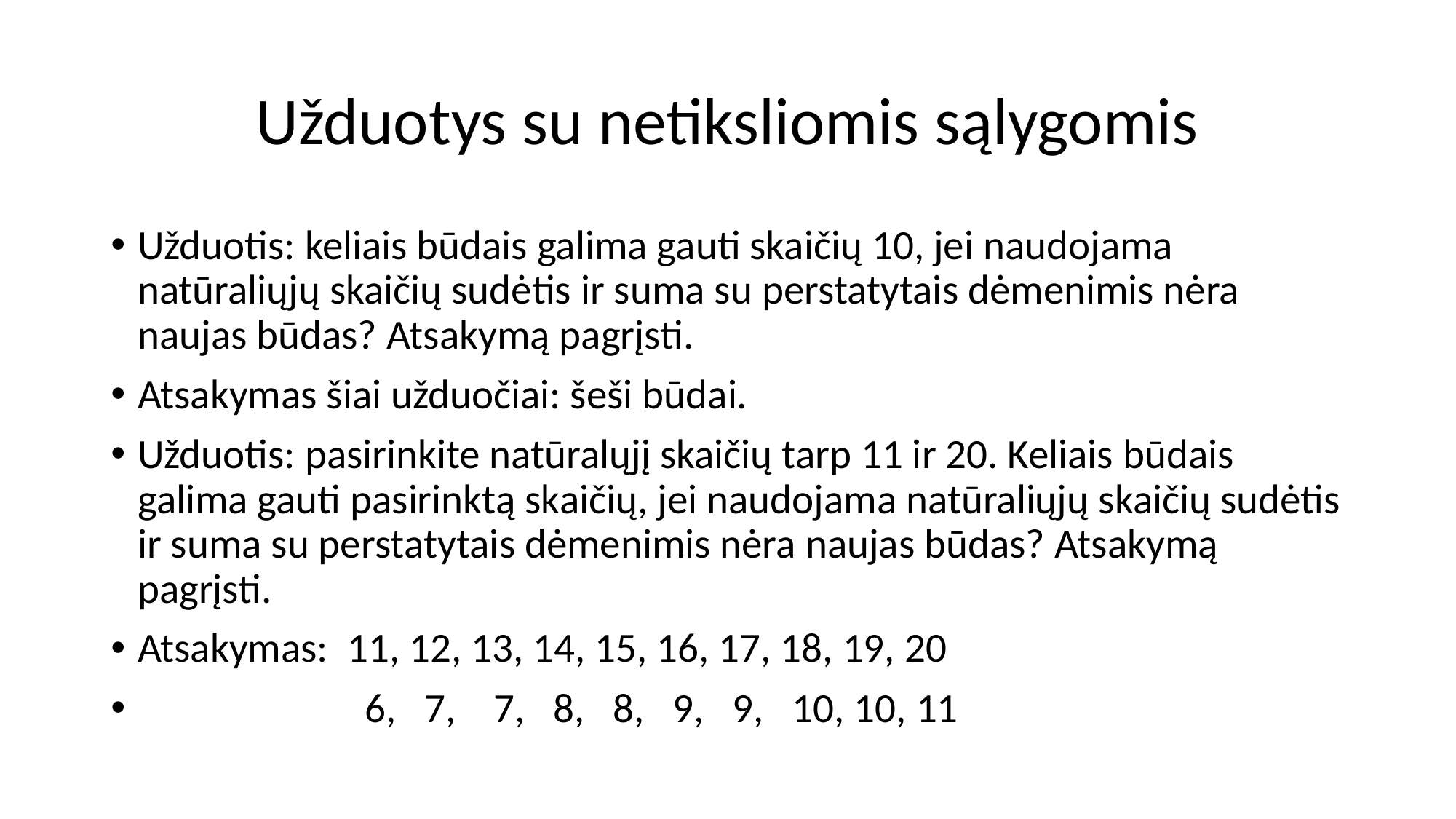

# Užduotys su netiksliomis sąlygomis
Užduotis: keliais būdais galima gauti skaičių 10, jei naudojama natūraliųjų skaičių sudėtis ir suma su perstatytais dėmenimis nėra naujas būdas? Atsakymą pagrįsti.
Atsakymas šiai užduočiai: šeši būdai.
Užduotis: pasirinkite natūralųjį skaičių tarp 11 ir 20. Keliais būdais galima gauti pasirinktą skaičių, jei naudojama natūraliųjų skaičių sudėtis ir suma su perstatytais dėmenimis nėra naujas būdas? Atsakymą pagrįsti.
Atsakymas:  11, 12, 13, 14, 15, 16, 17, 18, 19, 20
                        6,   7,    7,   8,   8,   9,   9,   10, 10, 11